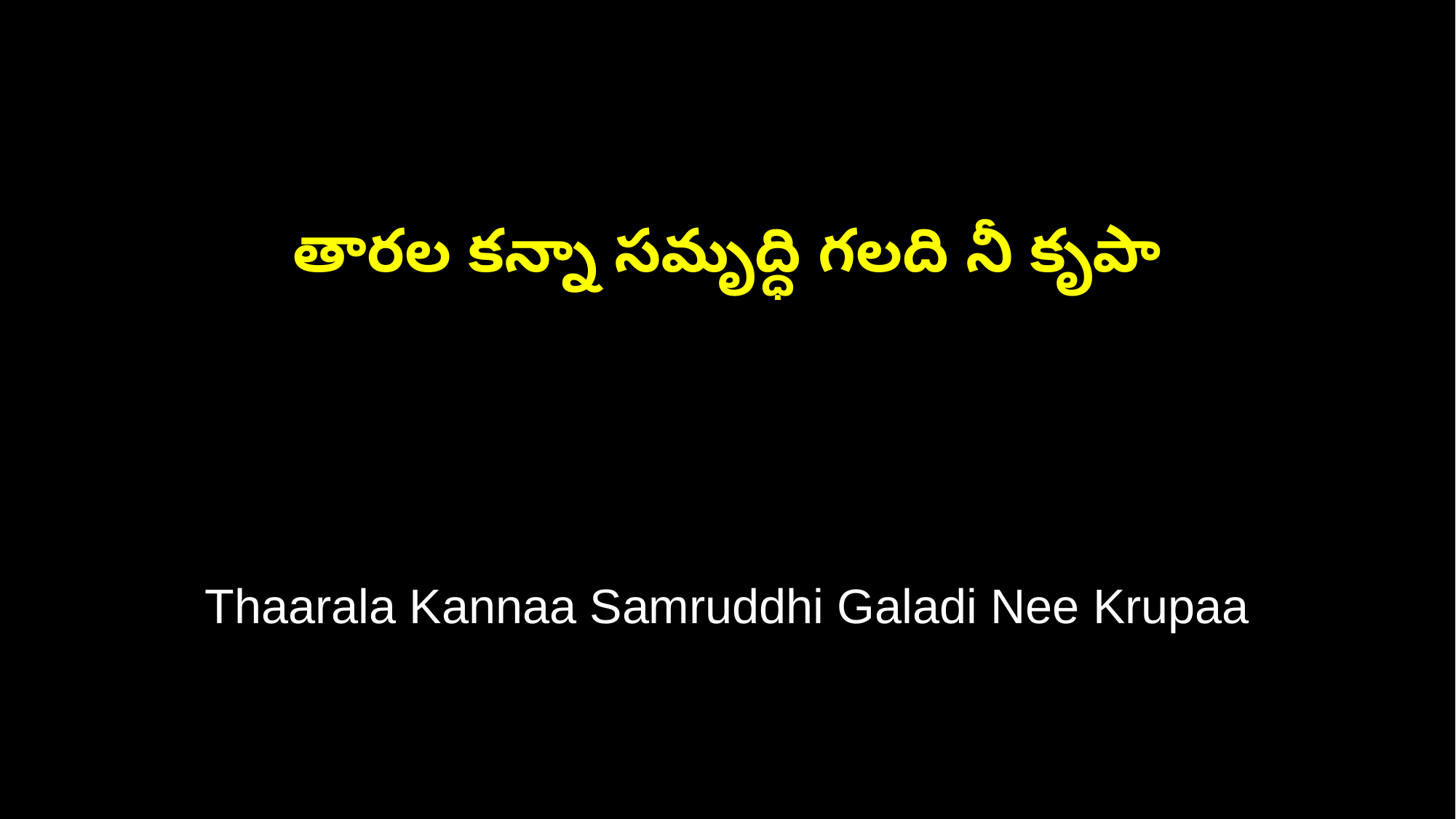

తారల కన్నా సమృద్ధి గలది నీ కృపా
Thaarala Kannaa Samruddhi Galadi Nee Krupaa